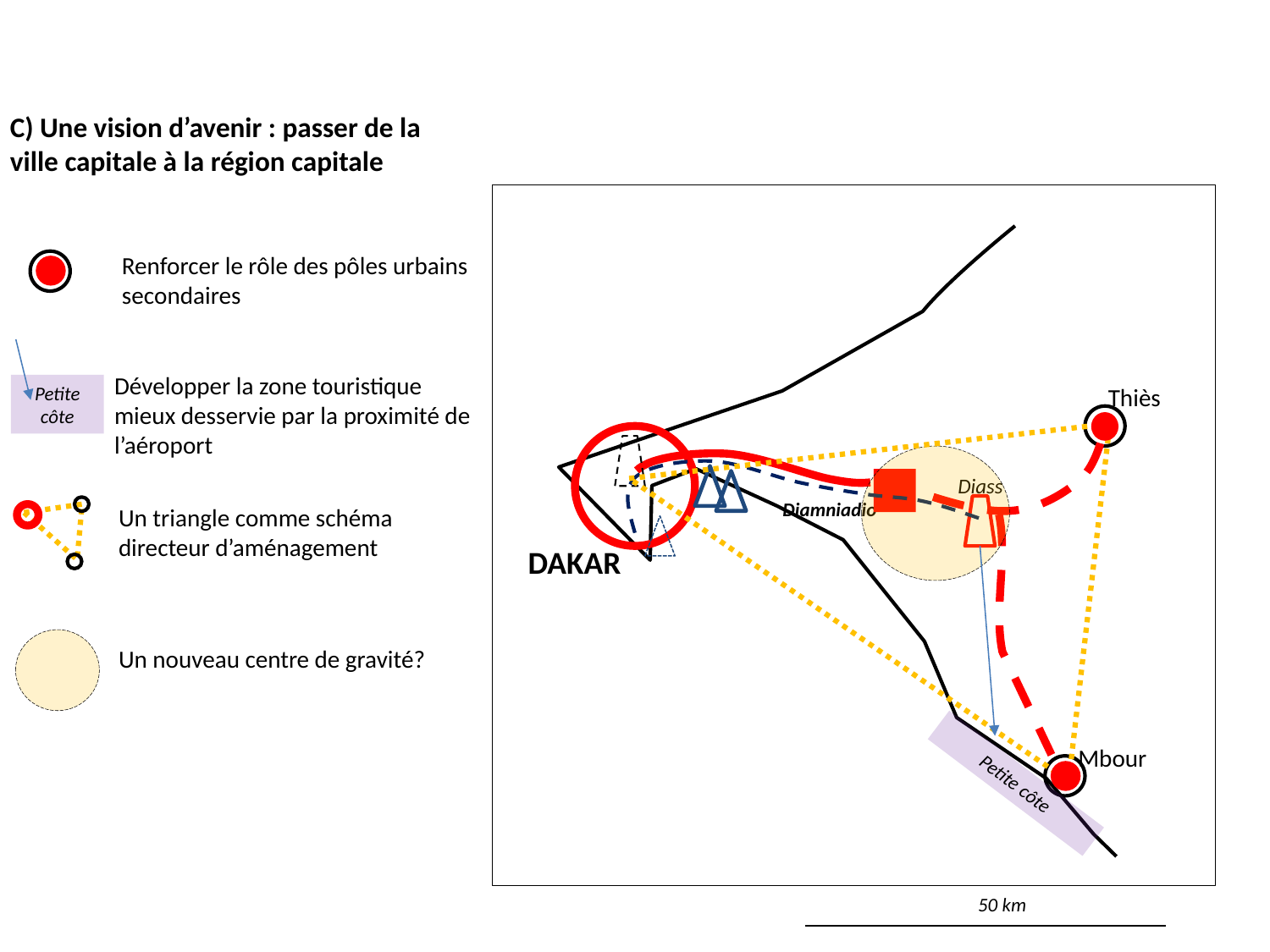

C) Une vision d’avenir : passer de la ville capitale à la région capitale

Renforcer le rôle des pôles urbains secondaires

Développer la zone touristique mieux desservie par la proximité de l’aéroport
Petite côte
Thiès

Diass

Diamniadio
Un triangle comme schéma directeur d’aménagement

DAKAR

Un nouveau centre de gravité?
Mbour

Petite côte
50 km